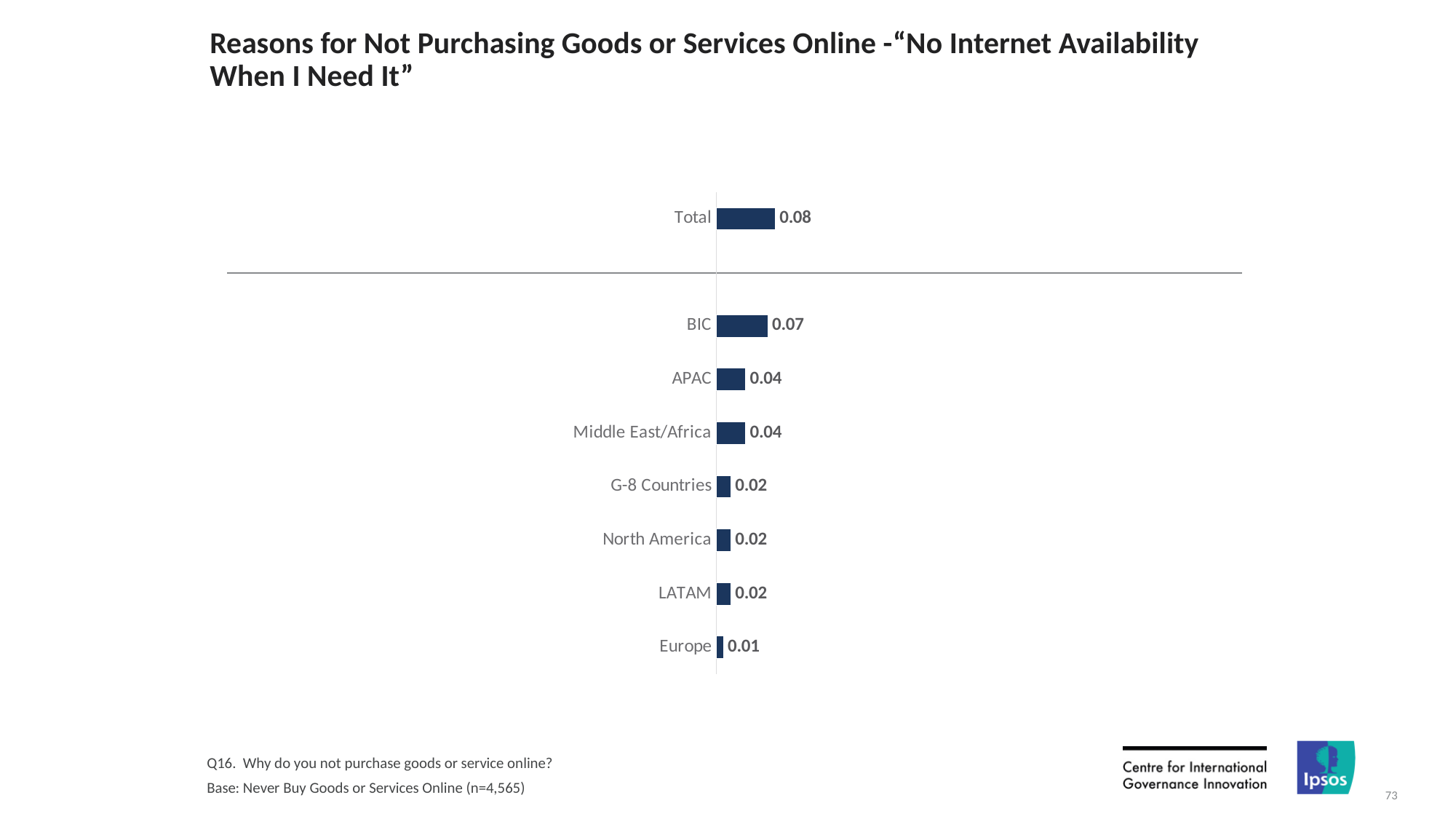

# Reasons for Not Purchasing Goods or Services Online -“No Internet Availability When I Need It”

### Chart

| Category | Column1 |
|---|---|
| Total | 0.08 |
|  | None |
| BIC | 0.07 |
| APAC | 0.04 |
| Middle East/Africa | 0.04 |
| G-8 Countries | 0.02 |
| North America | 0.02 |
| LATAM | 0.02 |
| Europe | 0.01 |
Q16.  Why do you not purchase goods or service online?
Base: Never Buy Goods or Services Online (n=4,565)